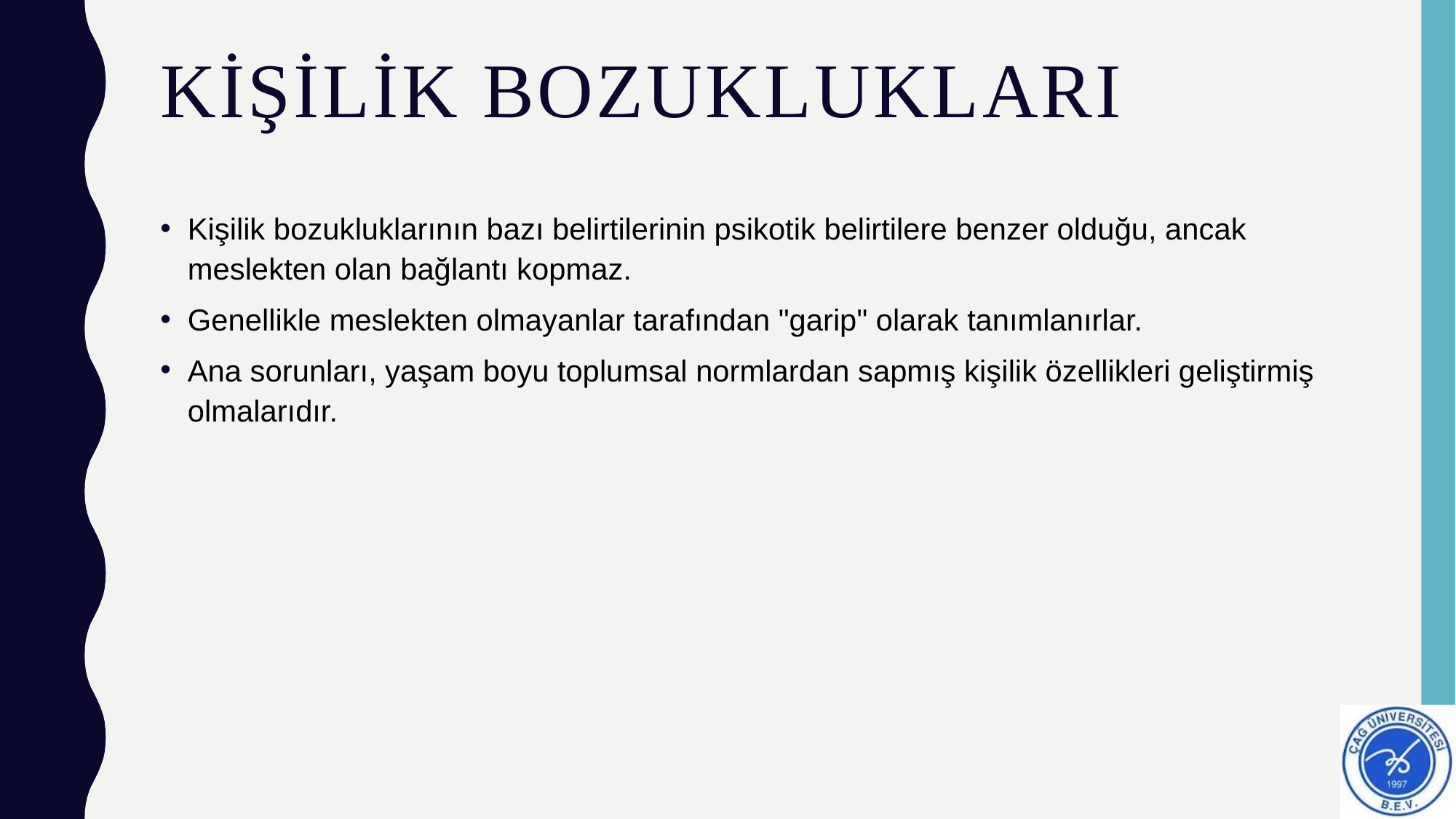

# KİŞİLİK BOZUKLUKLARI
Kişilik bozukluklarının bazı belirtilerinin psikotik belirtilere benzer olduğu, ancak meslekten olan bağlantı kopmaz.
Genellikle meslekten olmayanlar tarafından "garip" olarak tanımlanırlar.
Ana sorunları, yaşam boyu toplumsal normlardan sapmış kişilik özellikleri geliştirmiş olmalarıdır.